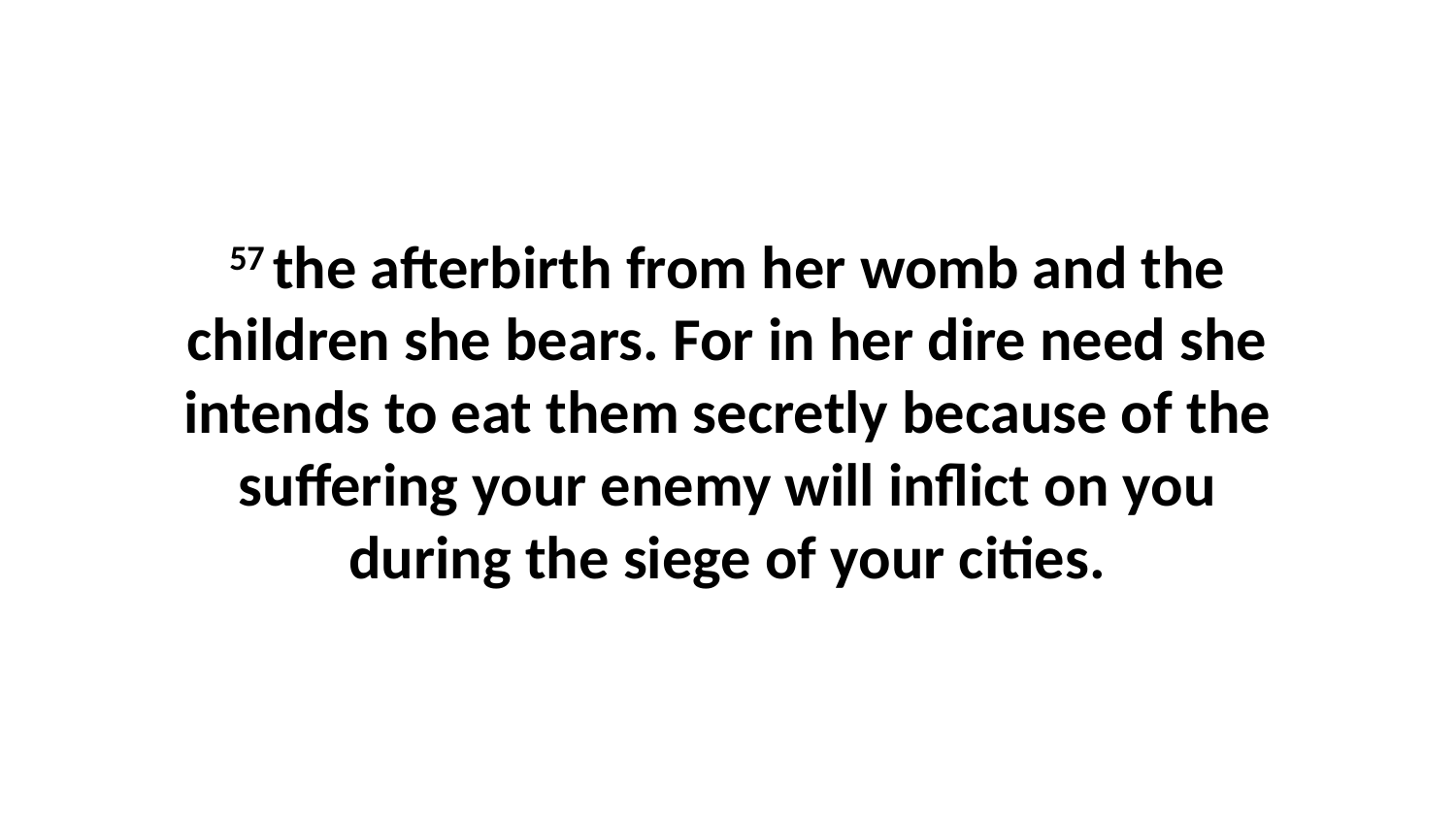

57 the afterbirth from her womb and the children she bears. For in her dire need she intends to eat them secretly because of the suffering your enemy will inflict on you during the siege of your cities.